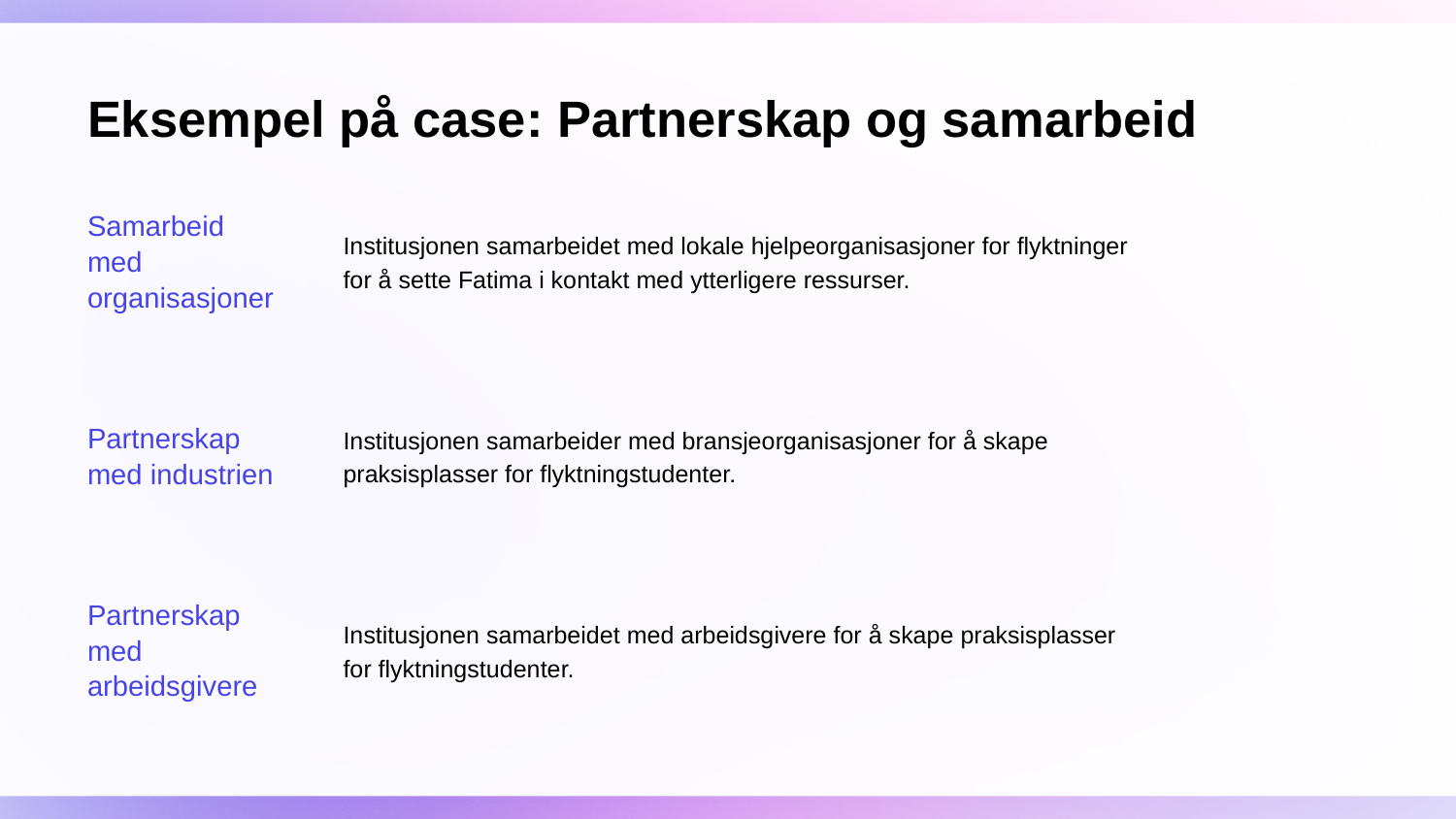

# Eksempel på case: Partnerskap og samarbeid
Institusjonen samarbeidet med lokale hjelpeorganisasjoner for flyktninger for å sette Fatima i kontakt med ytterligere ressurser.
Samarbeid med organisasjoner
Institusjonen samarbeider med bransjeorganisasjoner for å skape praksisplasser for flyktningstudenter.
Partnerskap med industrien
Institusjonen samarbeidet med arbeidsgivere for å skape praksisplasser for flyktningstudenter.
Partnerskap med arbeidsgivere